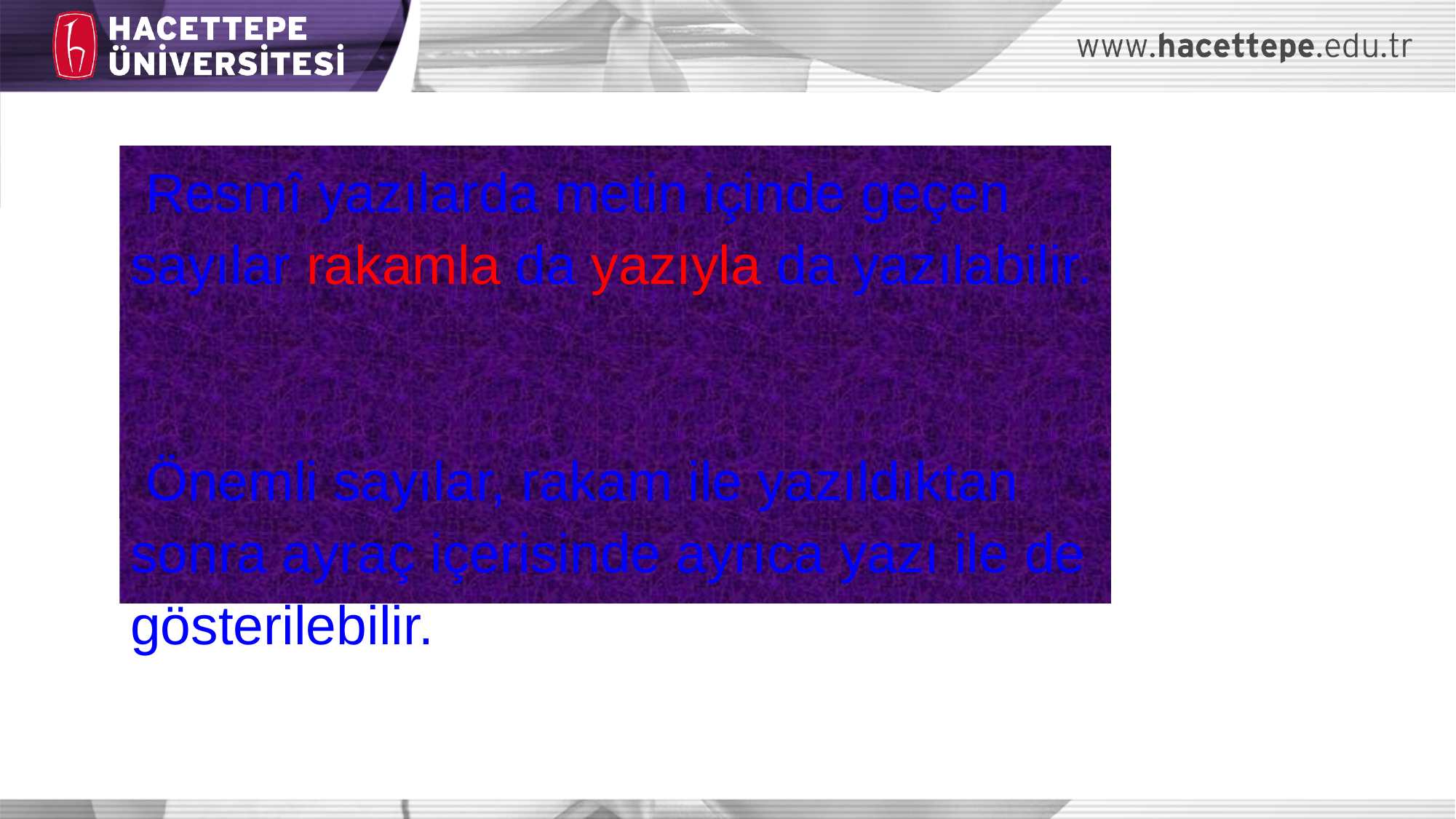

Resmî yazılarda metin içinde geçen sayılar rakamla da yazıyla da yazılabilir.
 Önemli sayılar, rakam ile yazıldıktan sonra ayraç içerisinde ayrıca yazı ile de gösterilebilir.